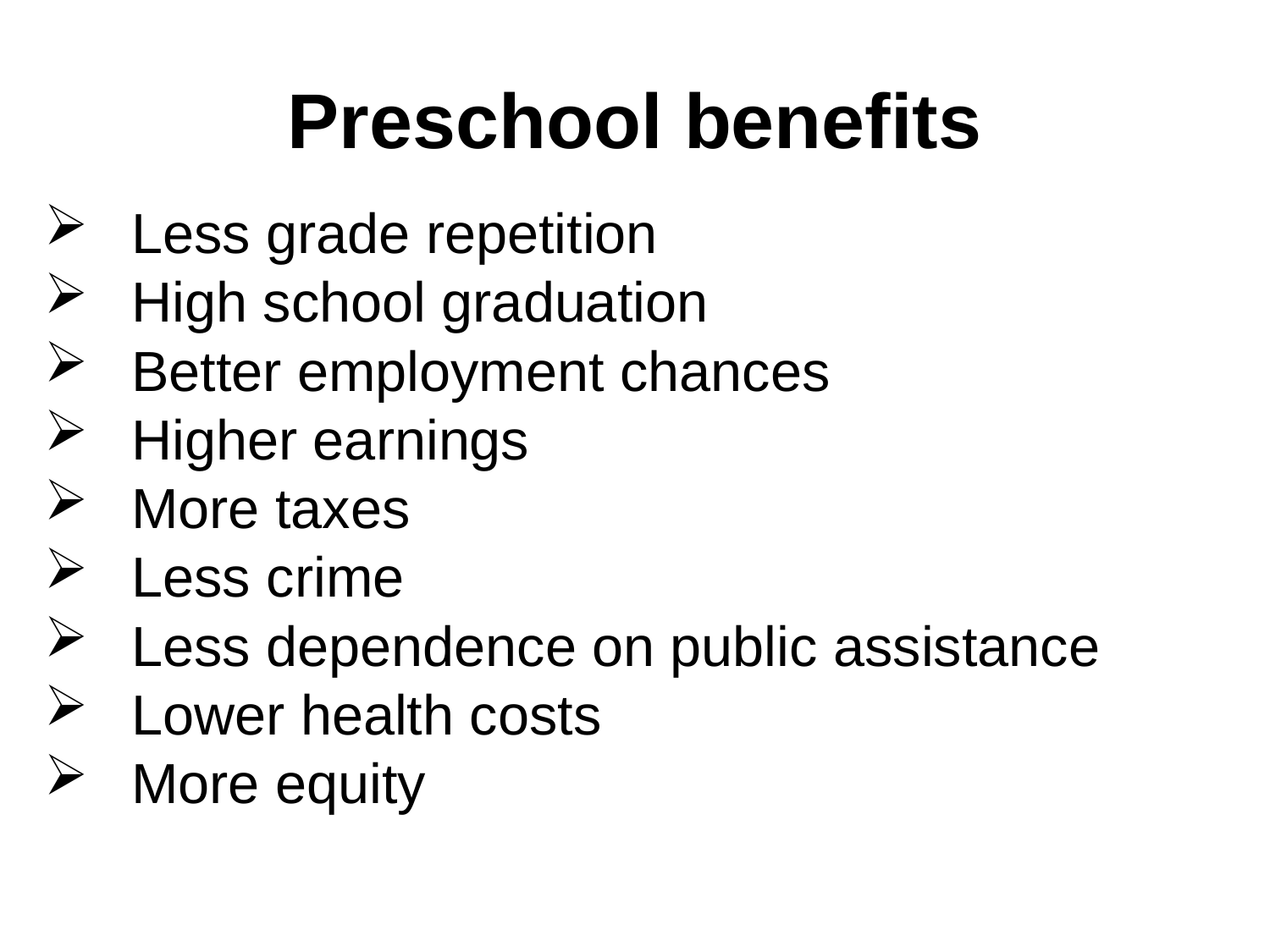

# Preschool benefits
Less grade repetition
High school graduation
Better employment chances
Higher earnings
More taxes
Less crime
Less dependence on public assistance
Lower health costs
More equity